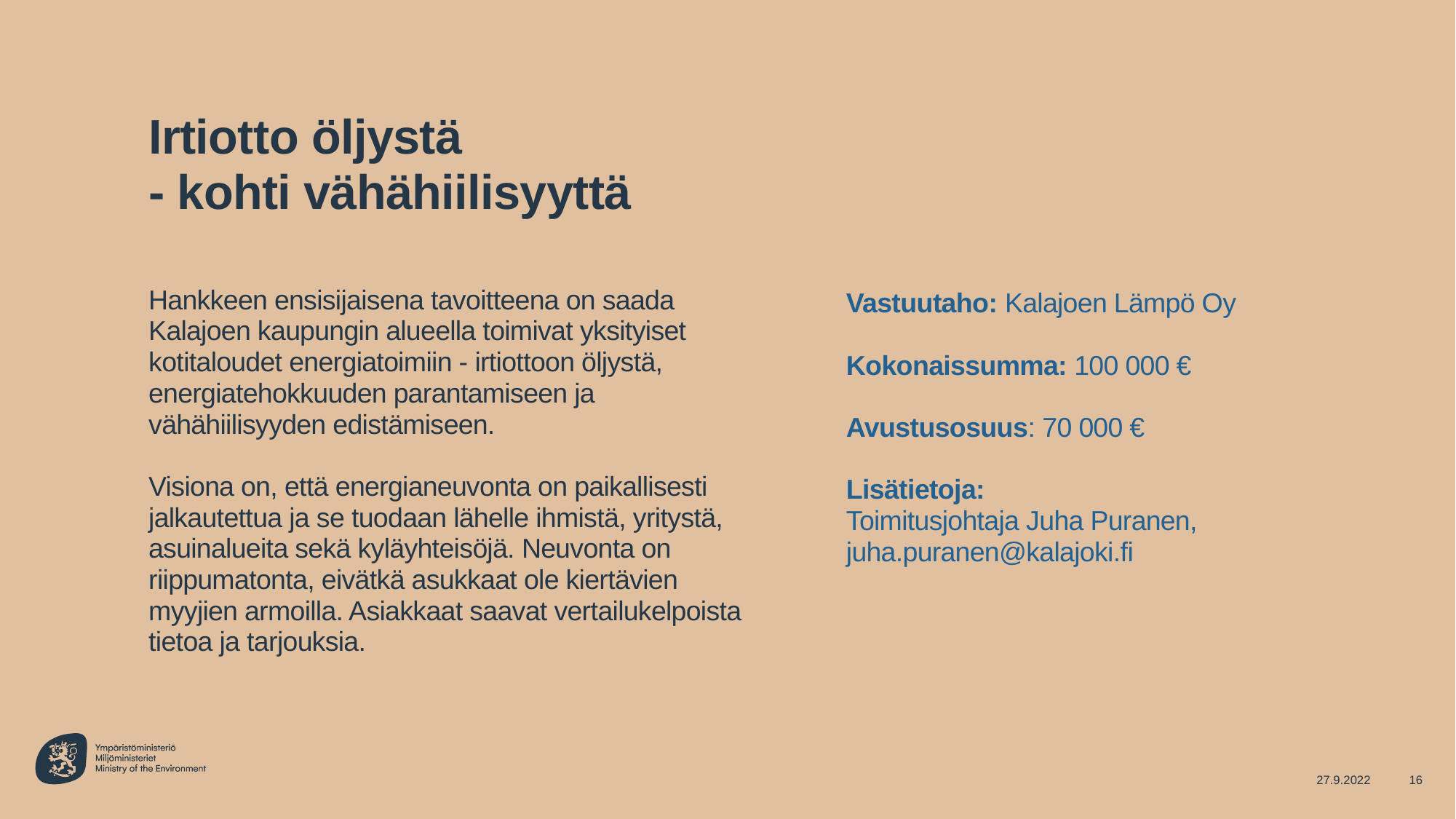

Irtiotto öljystä
- kohti vähähiilisyyttä
Hankkeen ensisijaisena tavoitteena on saada Kalajoen kaupungin alueella toimivat yksityiset kotitaloudet energiatoimiin - irtiottoon öljystä, energiatehokkuuden parantamiseen ja vähähiilisyyden edistämiseen.
Visiona on, että energianeuvonta on paikallisesti jalkautettua ja se tuodaan lähelle ihmistä, yritystä, asuinalueita sekä kyläyhteisöjä. Neuvonta on riippumatonta, eivätkä asukkaat ole kiertävien myyjien armoilla. Asiakkaat saavat vertailukelpoista tietoa ja tarjouksia.
# Vastuutaho: Kalajoen Lämpö Oy Kokonaissumma: 100 000 € Avustusosuus: 70 000 € Lisätietoja: Toimitusjohtaja Juha Puranen, juha.puranen@kalajoki.fi
27.9.2022
16